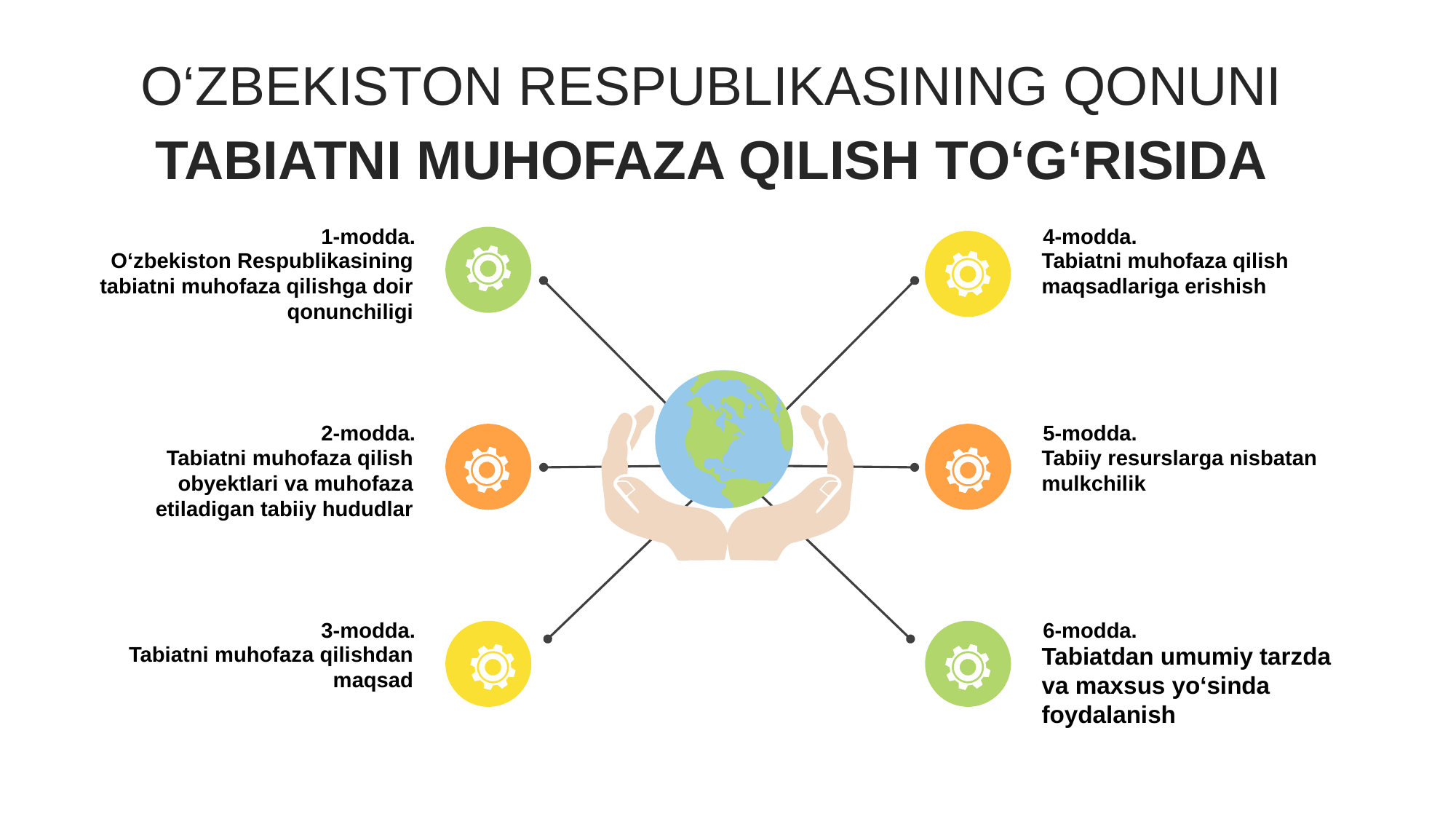

O‘ZBEKISTON RESPUBLIKASINING QONUNI
TABIATNI MUHOFAZA QILISH TO‘G‘RISIDA

1-modda.
O‘zbekiston Respublikasining tabiatni muhofaza qilishga doir qonunchiligi
4-modda.
Tabiatni muhofaza qilish maqsadlariga erishish

2-modda.
Tabiatni muhofaza qilish obyektlari va muhofaza etiladigan tabiiy hududlar
5-modda.
Tabiiy resurslarga nisbatan mulkchilik

3-modda.
Tabiatni muhofaza qilishdan maqsad
6-modda.
Tabiatdan umumiy tarzda va maxsus yo‘sinda foydalanish